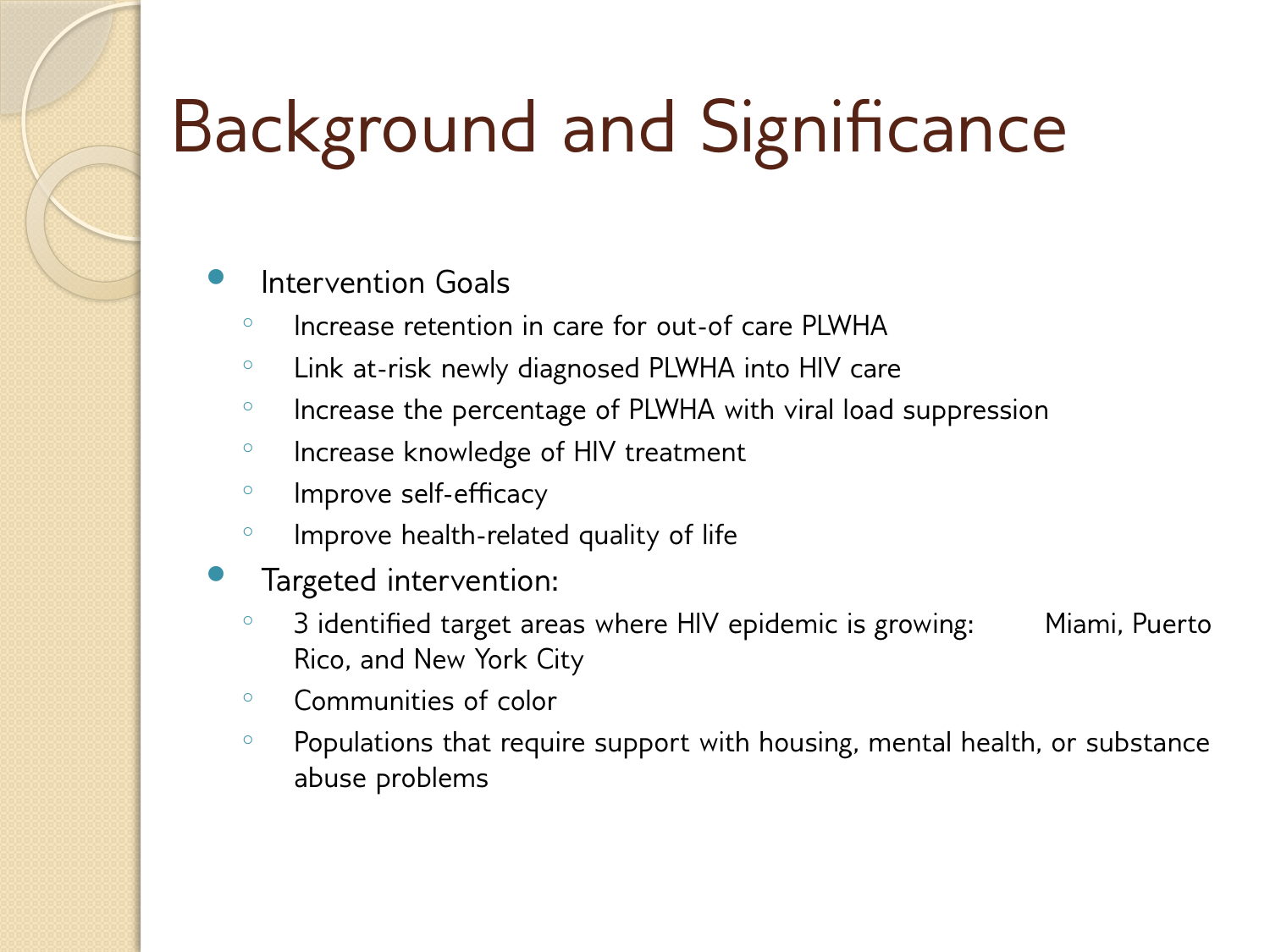

# Background and Significance
Intervention Goals
Increase retention in care for out-of care PLWHA
Link at-risk newly diagnosed PLWHA into HIV care
Increase the percentage of PLWHA with viral load suppression
Increase knowledge of HIV treatment
Improve self-efficacy
Improve health-related quality of life
Targeted intervention:
3 identified target areas where HIV epidemic is growing:        Miami, Puerto Rico, and New York City
Communities of color
Populations that require support with housing, mental health, or substance abuse problems